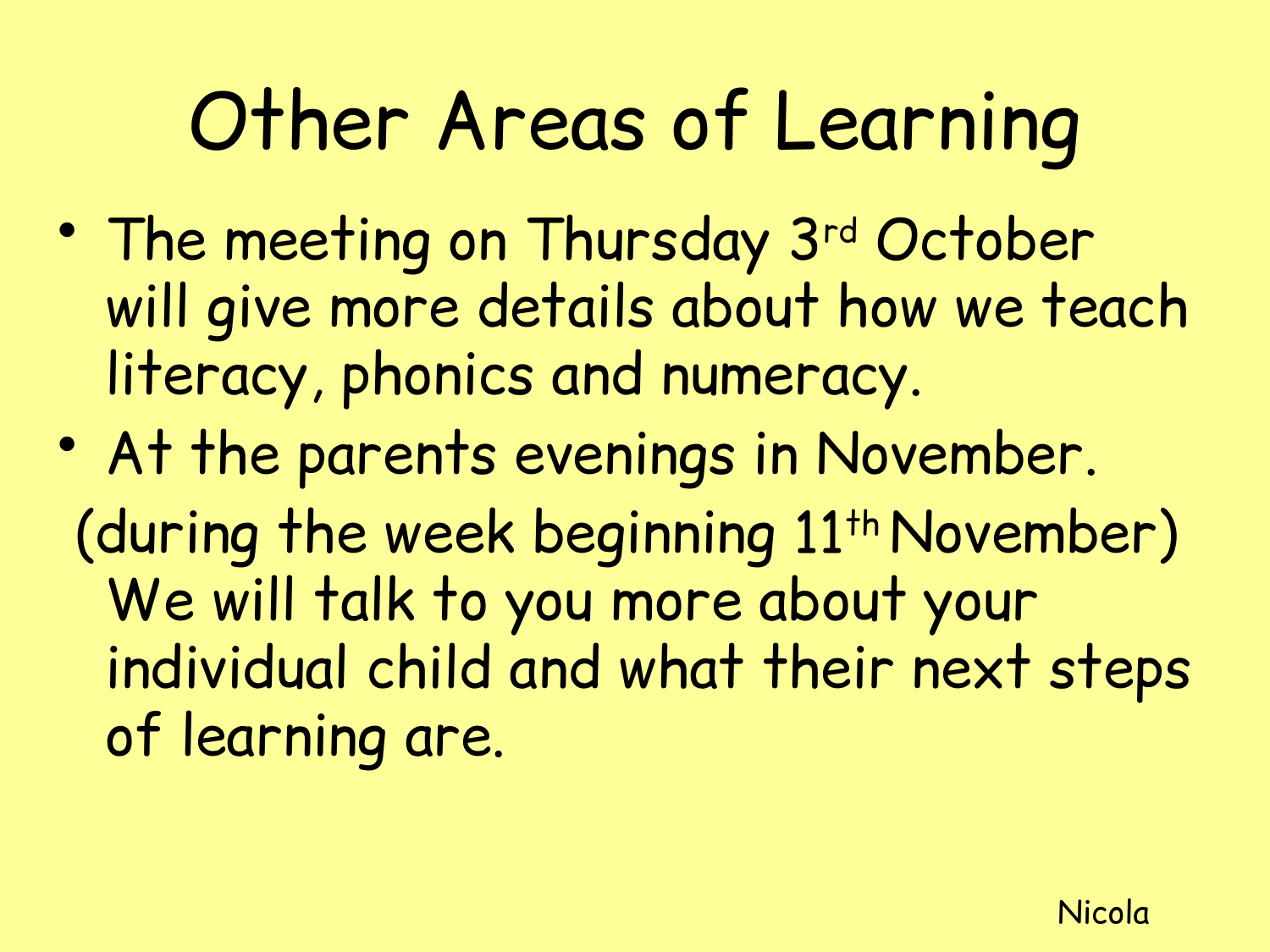

# Other Areas of Learning
The meeting on Thursday 3rd October will give more details about how we teach literacy, phonics and numeracy.
At the parents evenings in November.
 (during the week beginning 11th November) We will talk to you more about your individual child and what their next steps of learning are.
Nicola